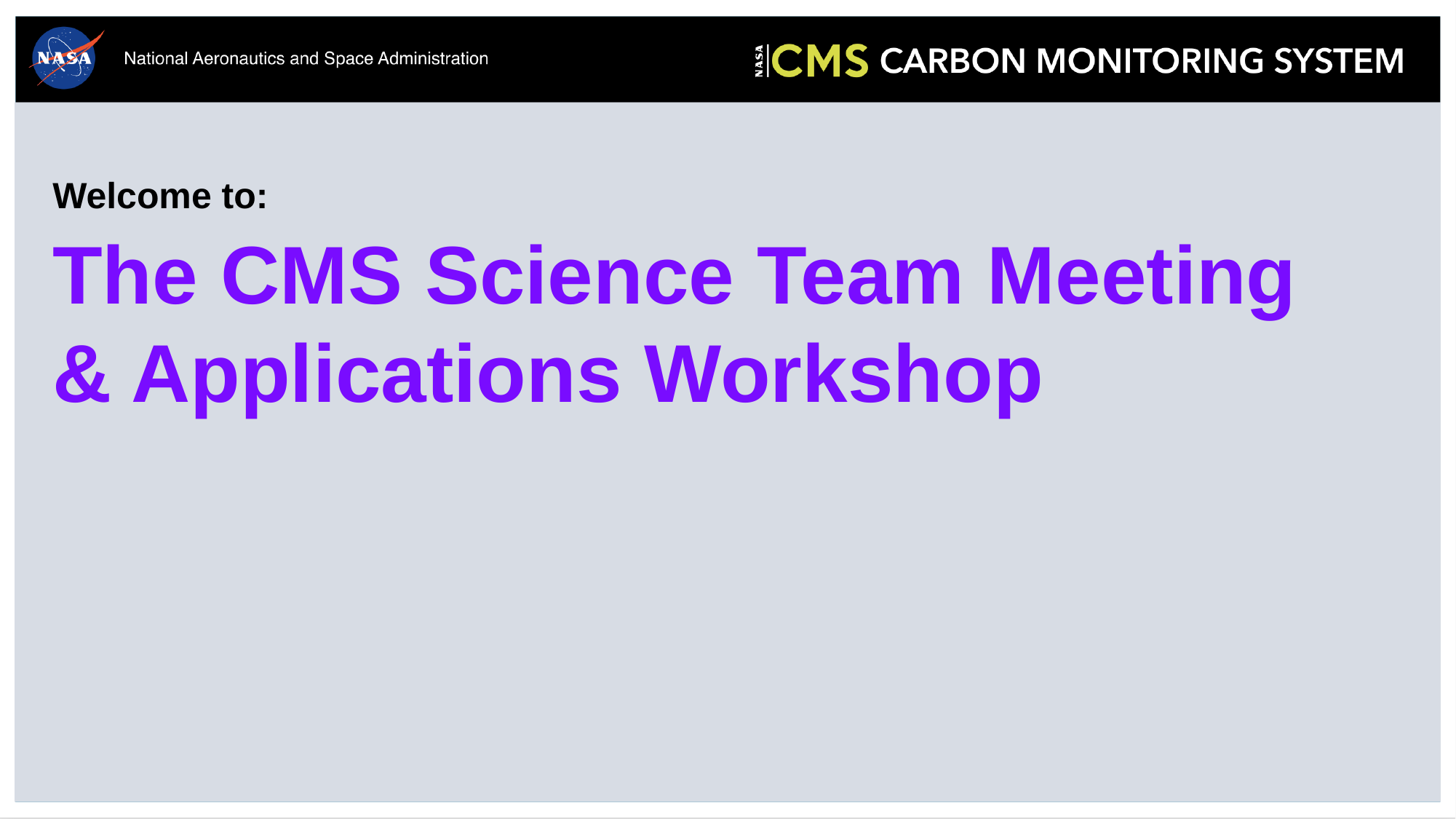

Welcome to:
The CMS Science Team Meeting & Applications Workshop